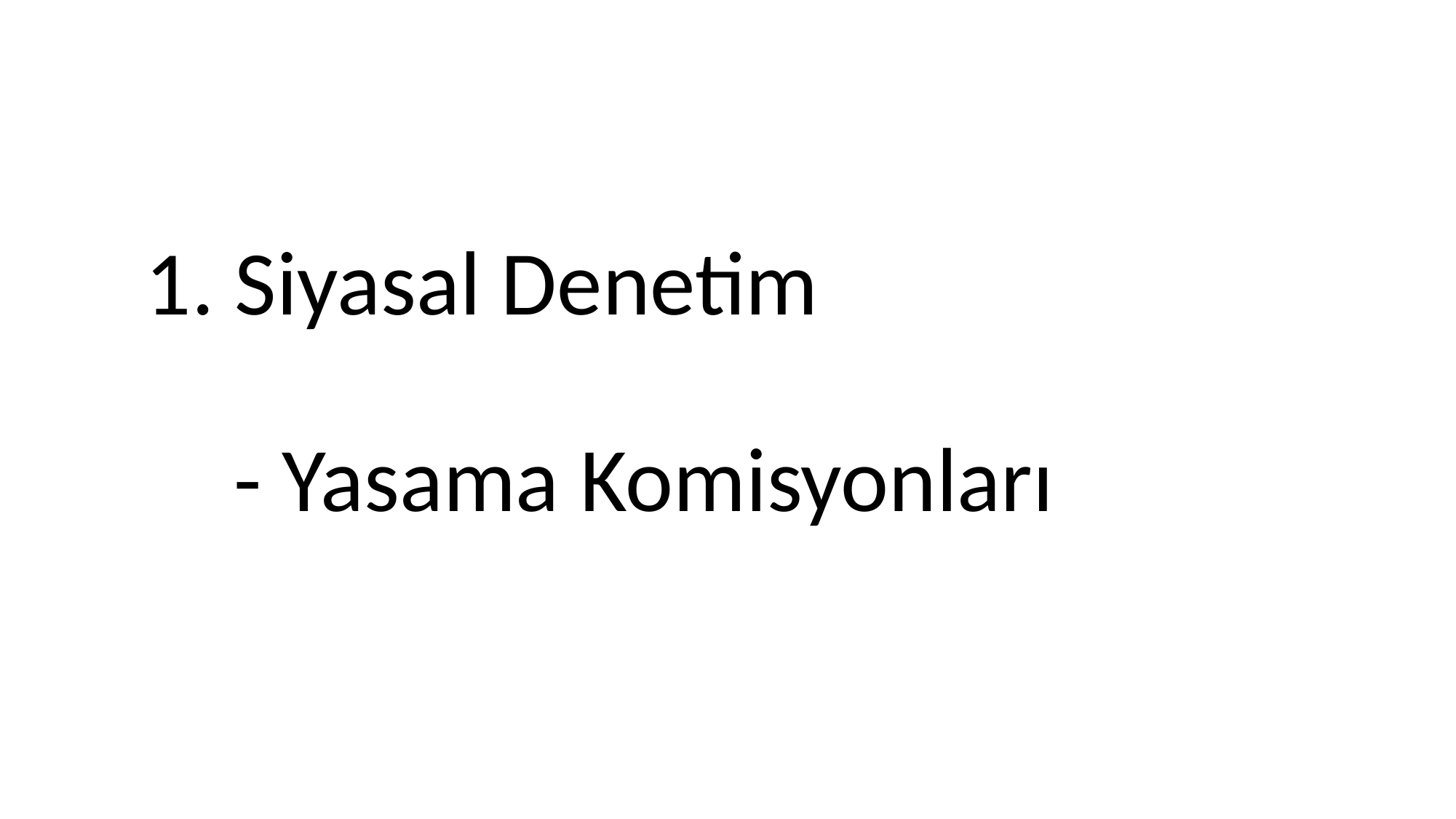

# 1. Siyasal Denetim - Yasama Komisyonları